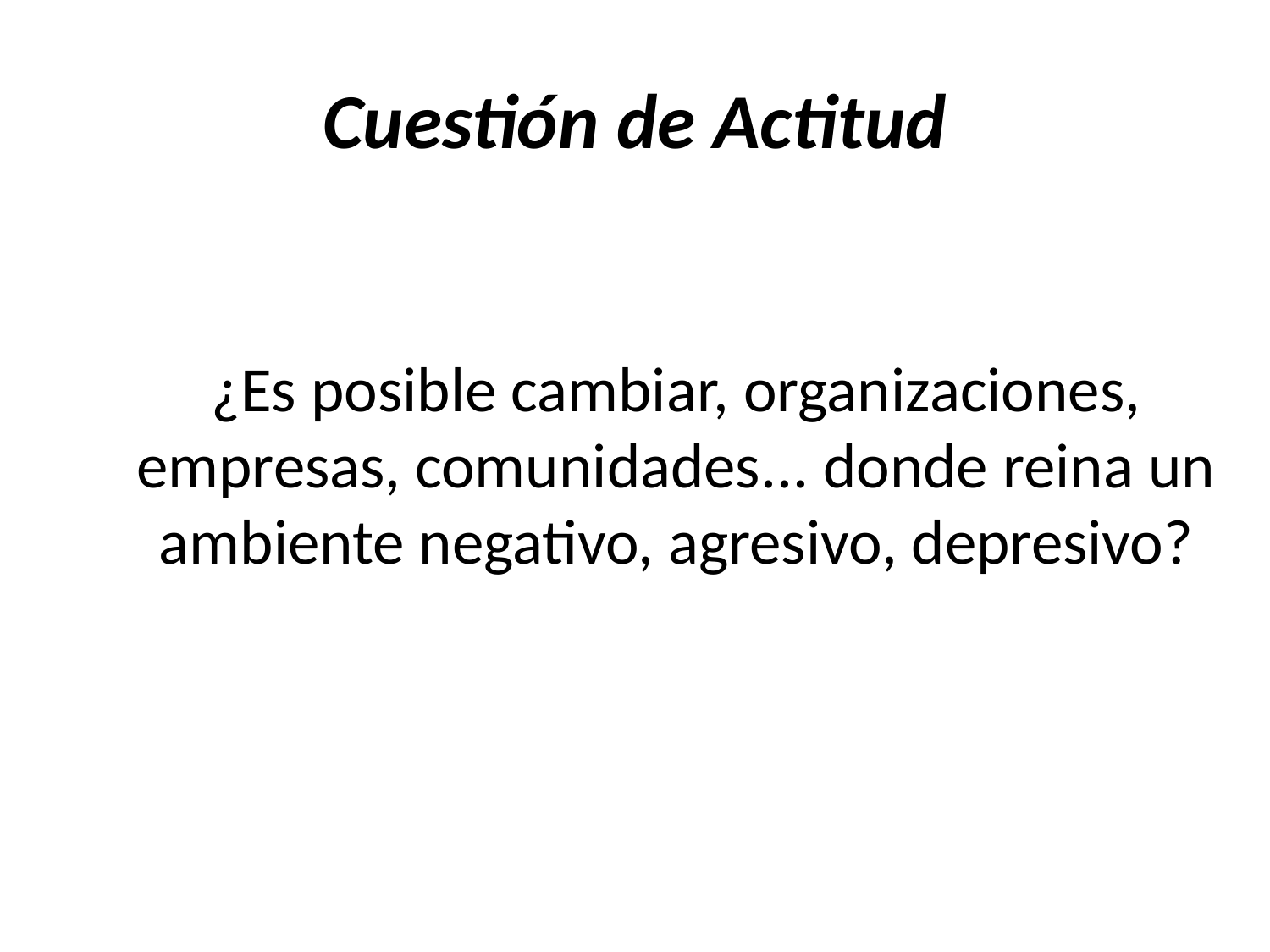

Cuestión de Actitud
# ¿Es posible cambiar, organizaciones, empresas, comunidades... donde reina un ambiente negativo, agresivo, depresivo?